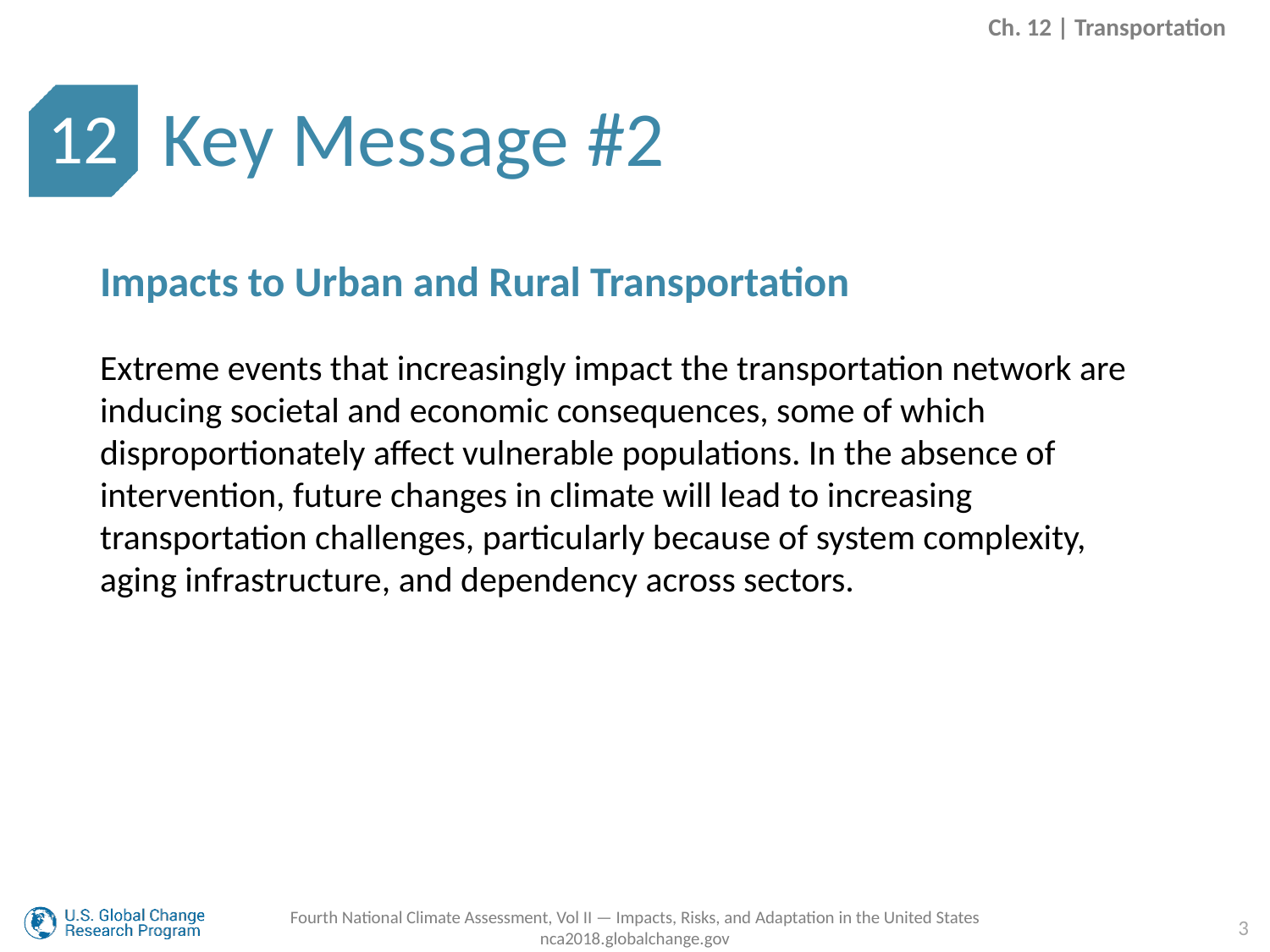

Ch. 12 | Transportation
Key Message #2
12
Impacts to Urban and Rural Transportation
Extreme events that increasingly impact the transportation network are inducing societal and economic consequences, some of which disproportionately affect vulnerable populations. In the absence of intervention, future changes in climate will lead to increasing transportation challenges, particularly because of system complexity, aging infrastructure, and dependency across sectors.